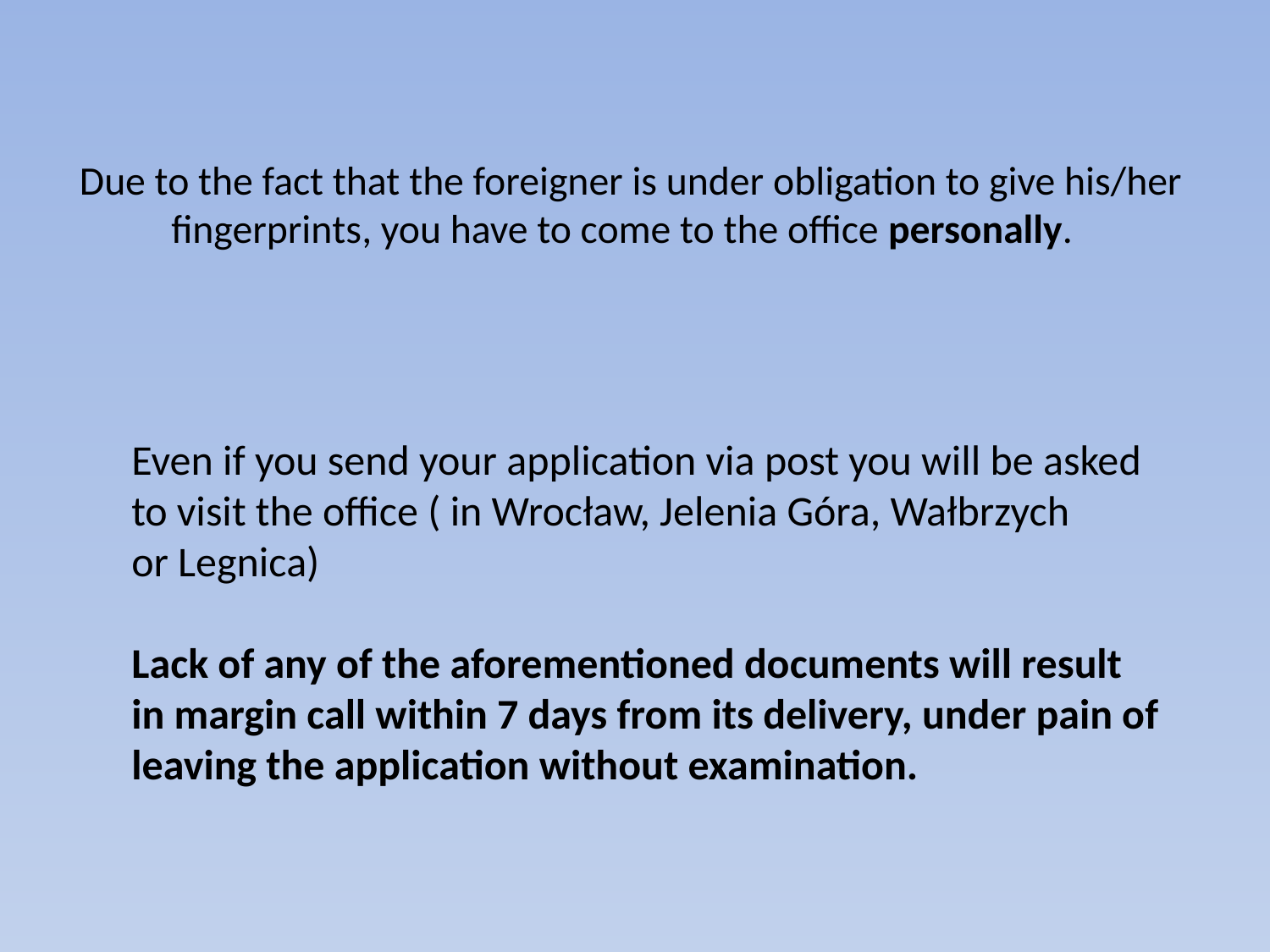

# Due to the fact that the foreigner is under obligation to give his/her fingerprints, you have to come to the office personally.
Even if you send your application via post you will be asked to visit the office ( in Wrocław, Jelenia Góra, Wałbrzych
or Legnica)
Lack of any of the aforementioned documents will result
in margin call within 7 days from its delivery, under pain of leaving the application without examination.